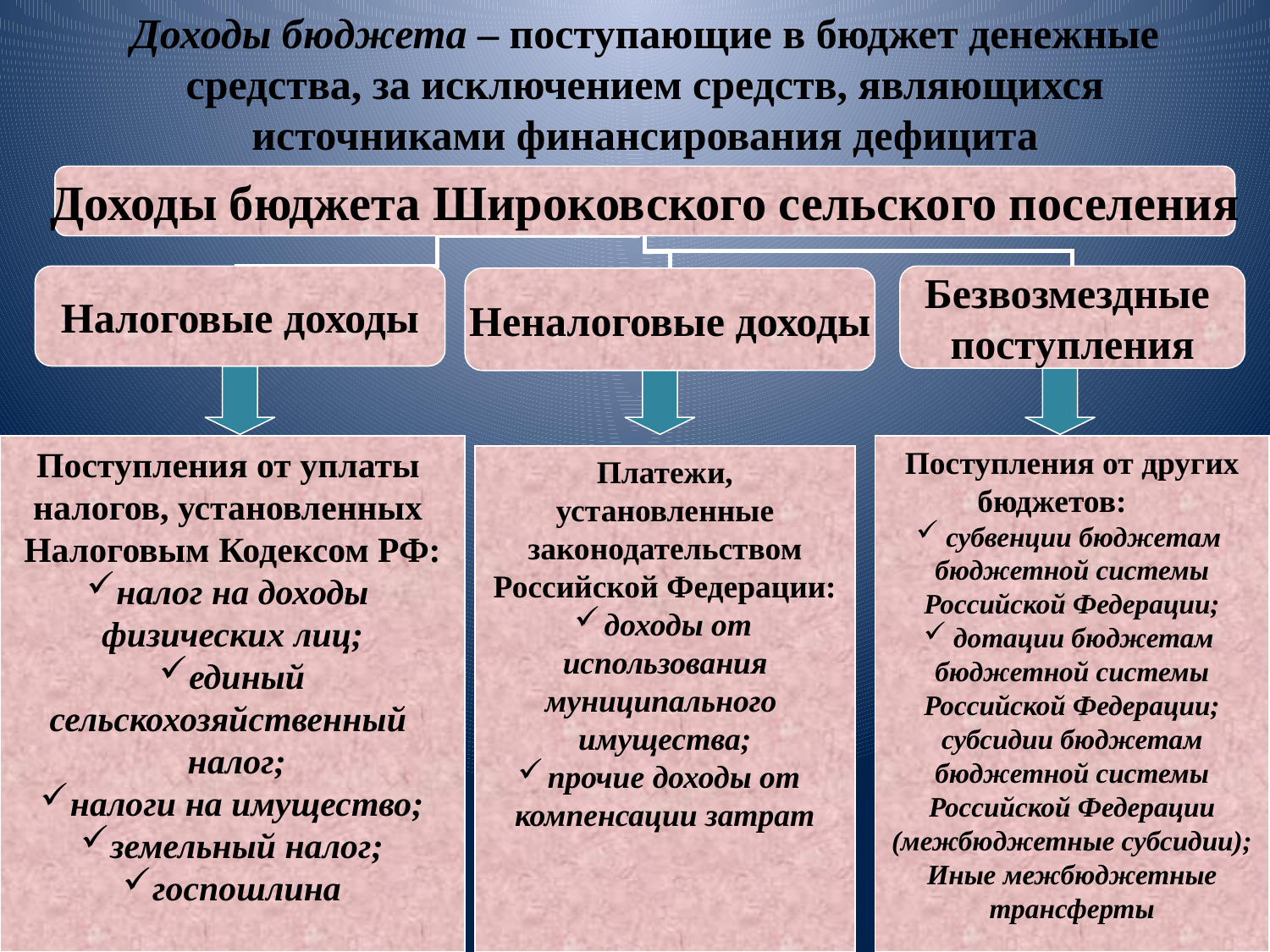

Доходы бюджета – поступающие в бюджет денежные средства, за исключением средств, являющихся источниками финансирования дефицита
Доходы бюджета Широковского сельского поселения
Налоговые доходы
Безвозмездные
поступления
Неналоговые доходы

Поступления от уплаты
налогов, установленных
Налоговым Кодексом РФ:
налог на доходы
физических лиц;
единый сельскохозяйственный
 налог;
налоги на имущество;
земельный налог;
госпошлина
Поступления от других бюджетов:
субвенции бюджетам бюджетной системы Российской Федерации;
дотации бюджетам бюджетной системы Российской Федерации;
субсидии бюджетам бюджетной системы Российской Федерации (межбюджетные субсидии);
Иные межбюджетные трансферты

Платежи, установленные
 законодательством
Российской Федерации:
доходы от использования
муниципального
имущества;
прочие доходы от
компенсации затрат